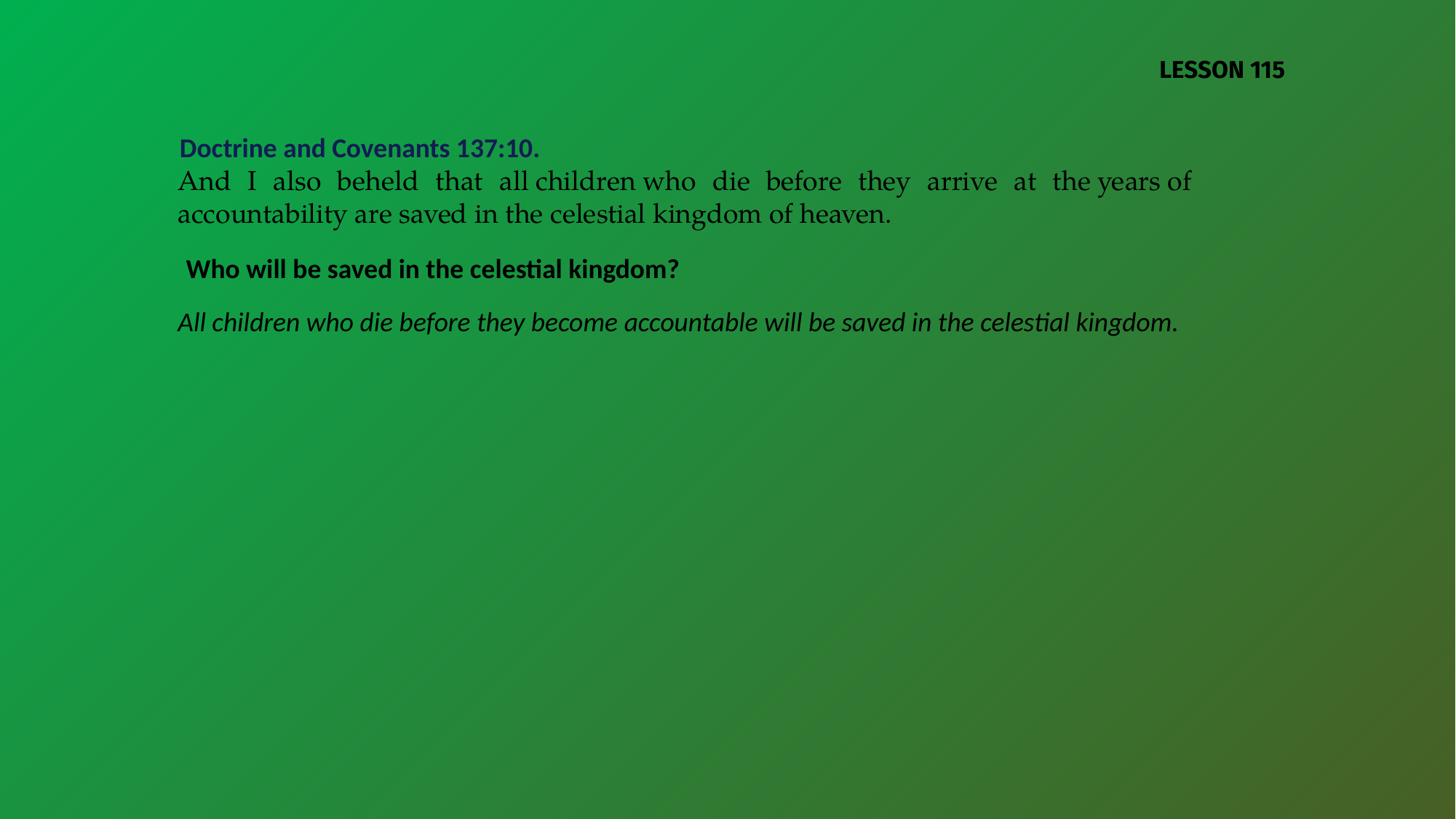

LESSON 115
Doctrine and Covenants 137:10.
And I also beheld that all children who die before they arrive at the years of accountability are saved in the celestial kingdom of heaven.
 Who will be saved in the celestial kingdom?
All children who die before they become accountable will be saved in the celestial kingdom.